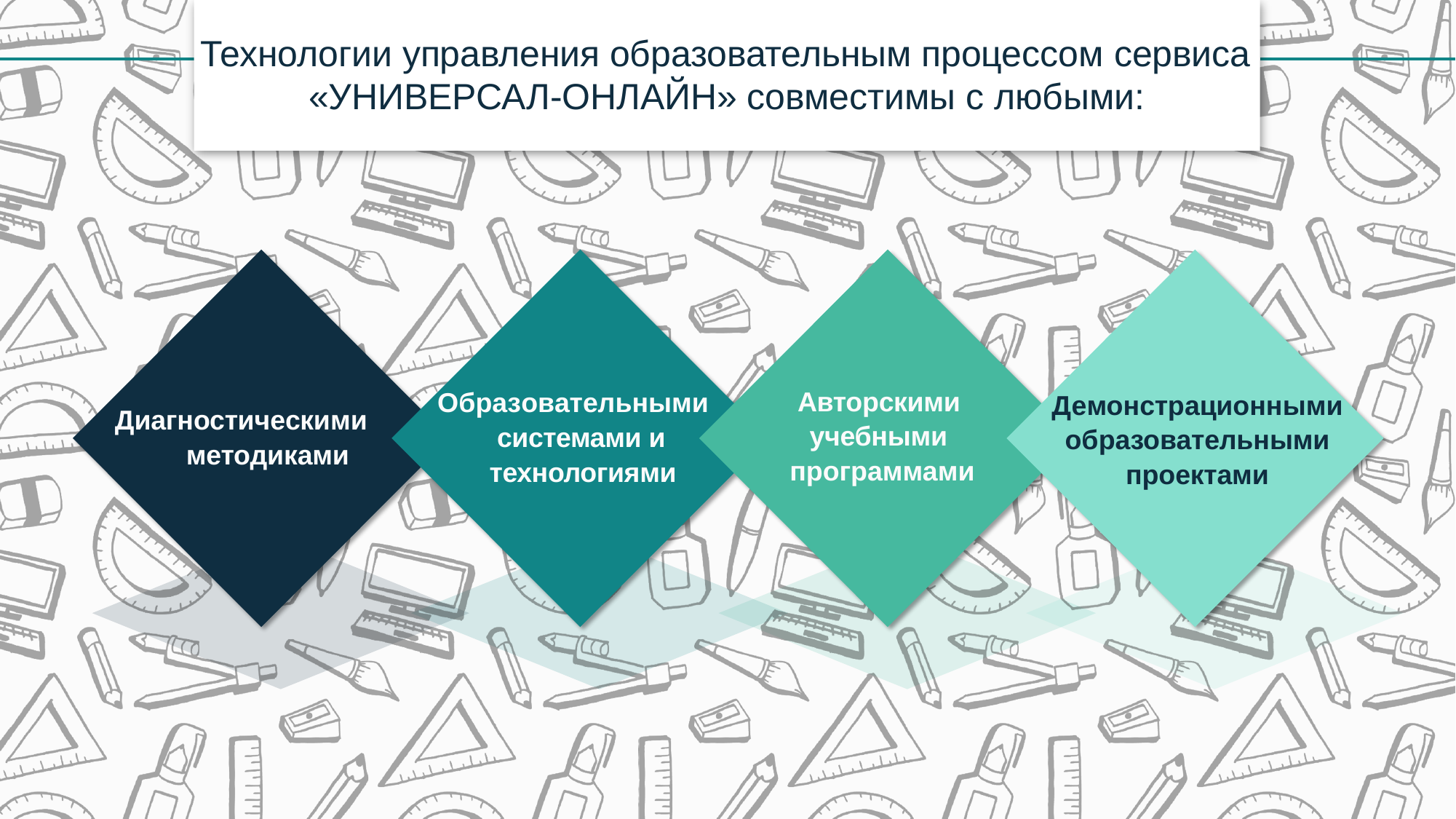

# Технологии управления образовательным процессом сервиса
«УНИВЕРСАЛ-ОНЛАЙН» совместимы с любыми:

Авторскими  учебными  программами
Образовательными  системами и  технологиями
Демонстрационными  образовательными  проектами
Диагностическими  методиками